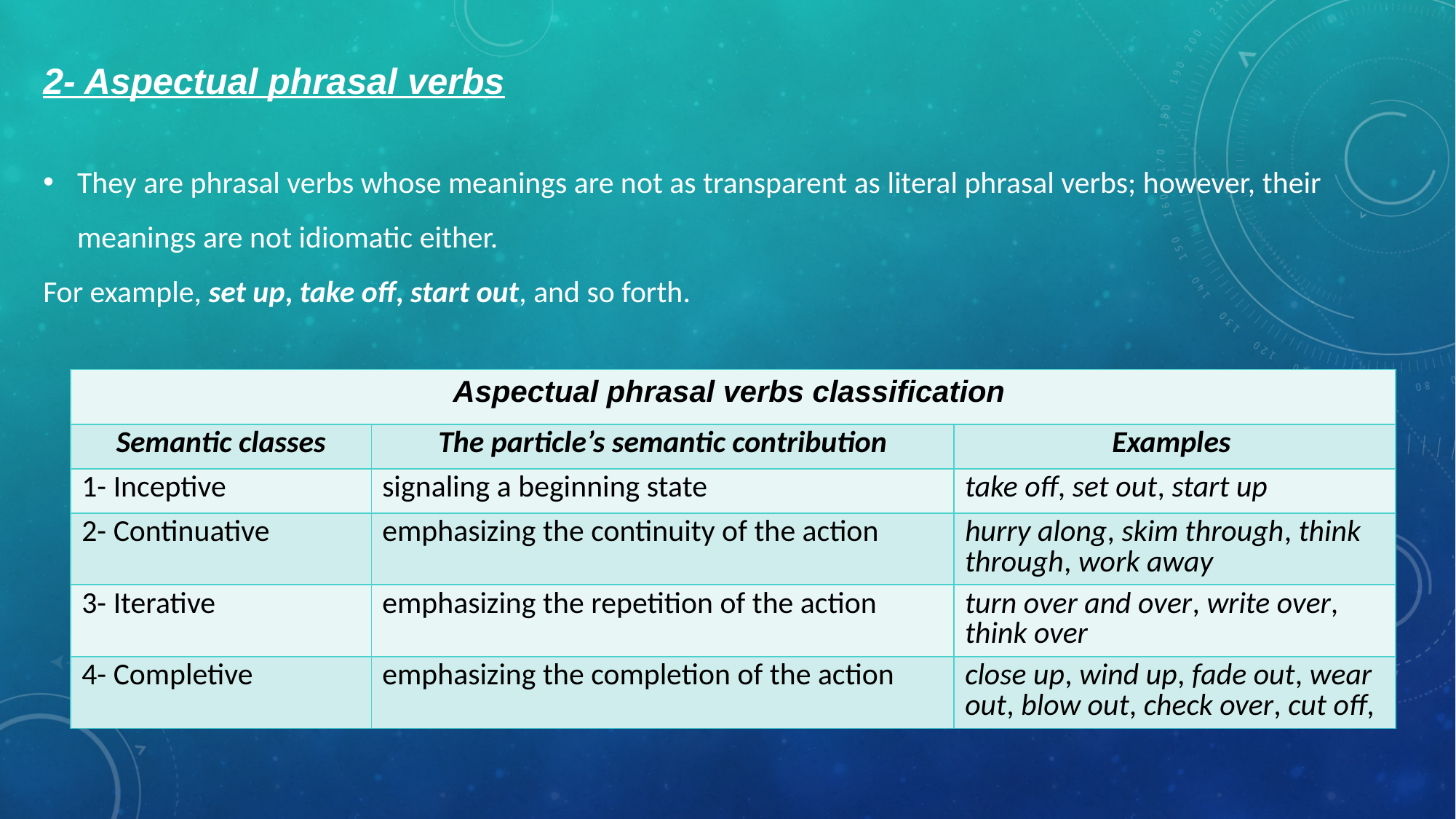

2- Aspectual phrasal verbs

They are phrasal verbs whose meanings are not as transparent as literal phrasal verbs; however, their meanings are not idiomatic either.
For example, set up, take off, start out, and so forth.
| Aspectual phrasal verbs classification |  |  |
| --- | --- | --- |
| Semantic classes | The particle’s semantic contribution | Examples |
| 1- Inceptive | signaling a beginning state | take off, set out, start up |
| 2- Continuative | emphasizing the continuity of the action | hurry along, skim through, think through, work away |
| 3- Iterative | emphasizing the repetition of the action | turn over and over, write over, think over |
| 4- Completive | emphasizing the completion of the action | close up, wind up, fade out, wear out, blow out, check over, cut off, |